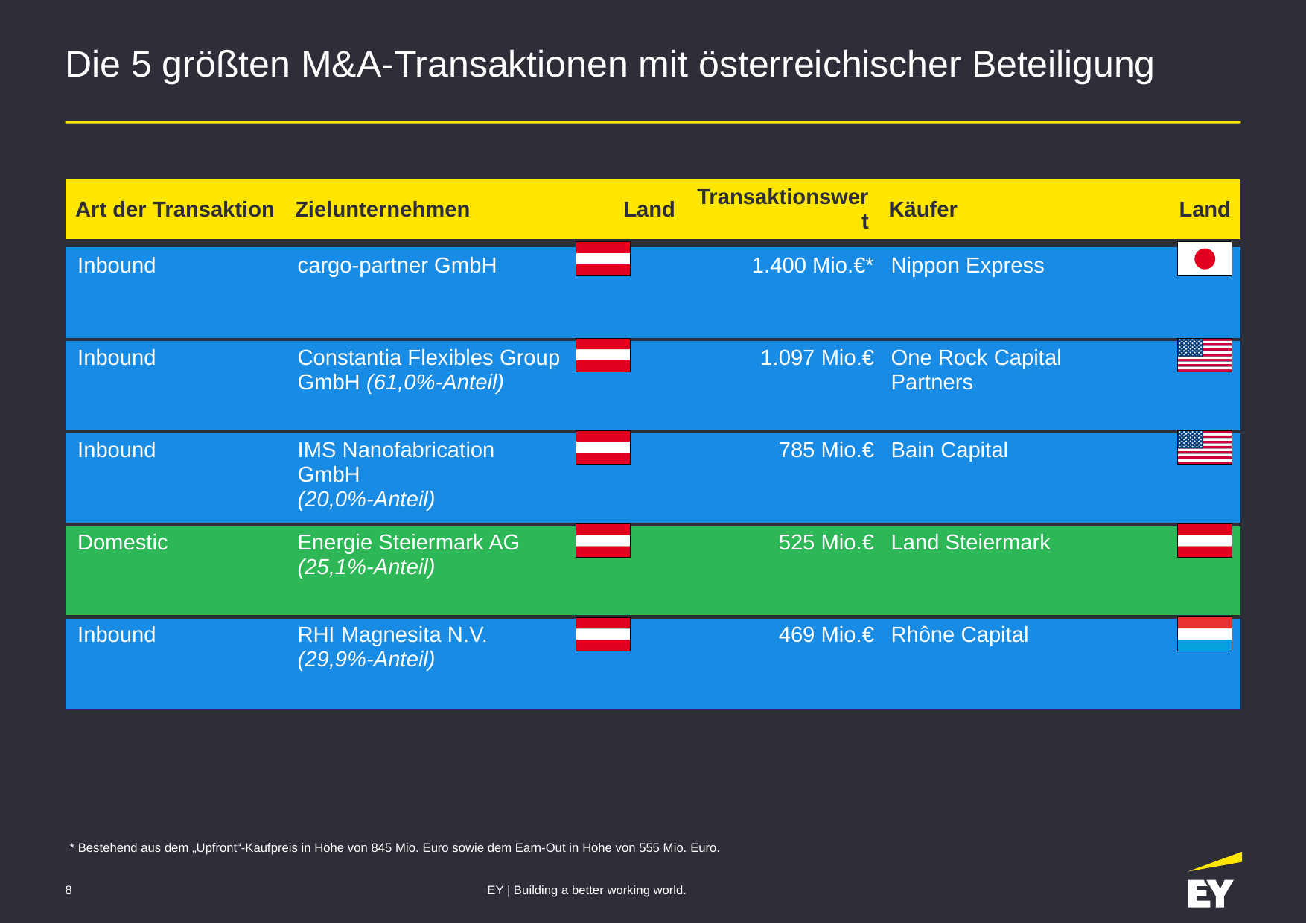

# Die 5 größten M&A-Transaktionen mit österreichischer Beteiligung
| Art der Transaktion | Zielunternehmen | Land | Transaktionswert | Käufer | Land |
| --- | --- | --- | --- | --- | --- |
|  |  |  |  |  |  |
| Inbound | cargo-partner GmbH |  | 1.400 Mio.€\* | Nippon Express |  |
| Inbound | Constantia Flexibles Group GmbH (61,0%-Anteil) |  | 1.097 Mio.€ | One Rock Capital Partners |  |
| Inbound | IMS Nanofabrication GmbH (20,0%-Anteil) |  | 785 Mio.€ | Bain Capital |  |
| Domestic | Energie Steiermark AG (25,1%-Anteil) |  | 525 Mio.€ | Land Steiermark |  |
| Inbound | RHI Magnesita N.V. (29,9%-Anteil) |  | 469 Mio.€ | Rhône Capital |  |

* Bestehend aus dem „Upfront“-Kaufpreis in Höhe von 845 Mio. Euro sowie dem Earn-Out in Höhe von 555 Mio. Euro.
8
EY | Building a better working world.